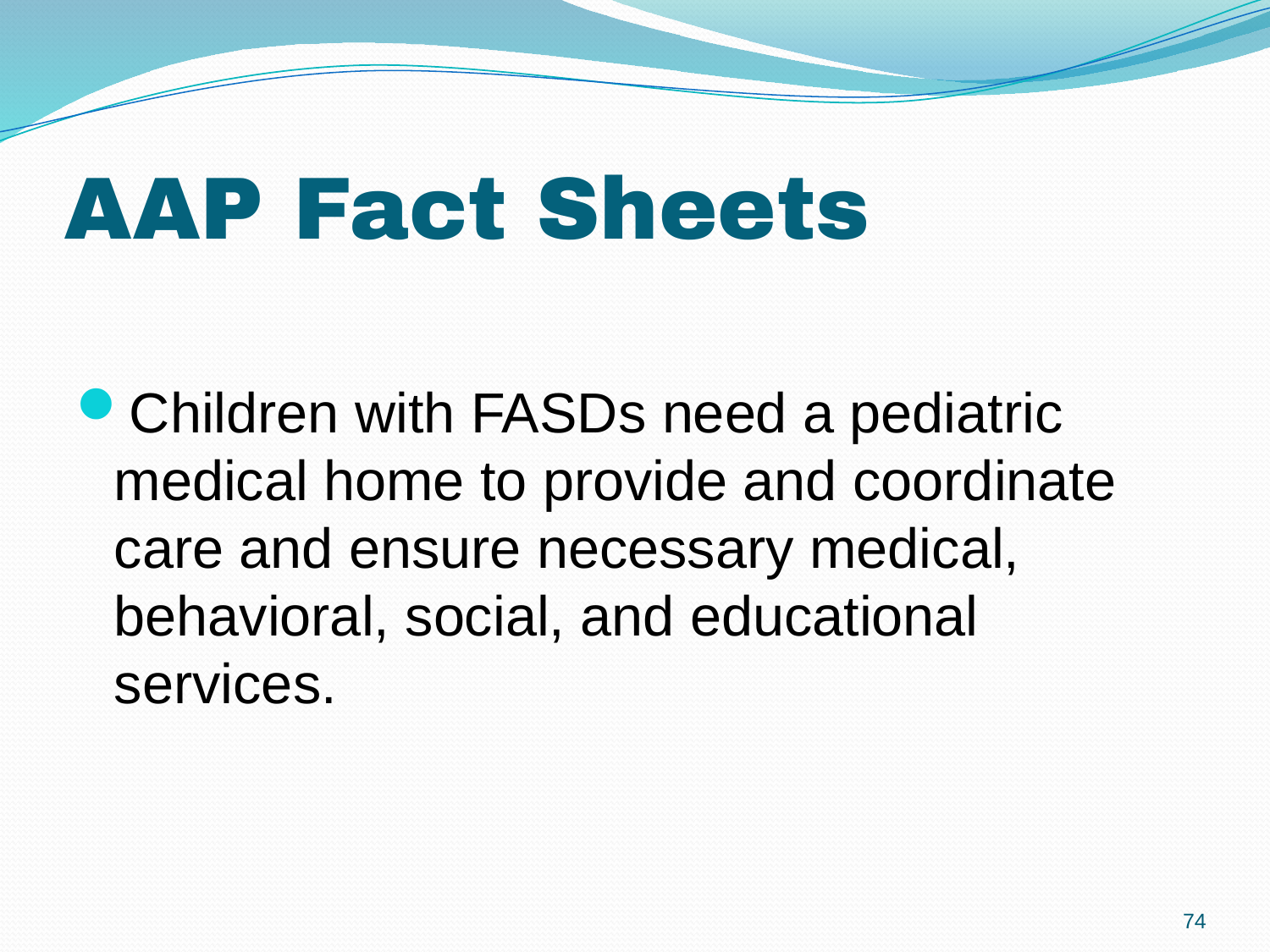

# AAP Fact Sheets
Children with FASDs need a pediatric medical home to provide and coordinate care and ensure necessary medical, behavioral, social, and educational services.

74